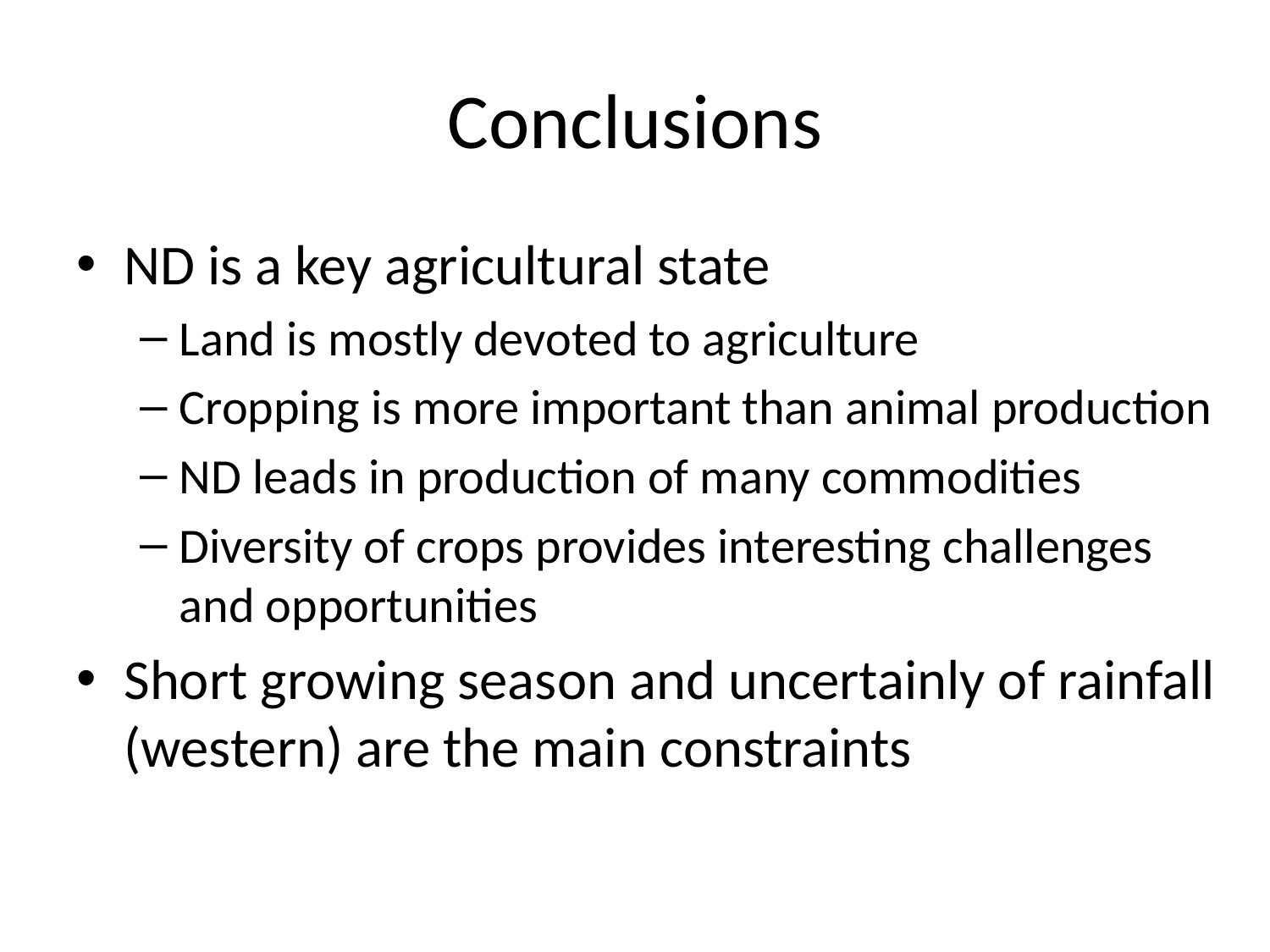

# Conclusions
ND is a key agricultural state
Land is mostly devoted to agriculture
Cropping is more important than animal production
ND leads in production of many commodities
Diversity of crops provides interesting challenges and opportunities
Short growing season and uncertainly of rainfall (western) are the main constraints